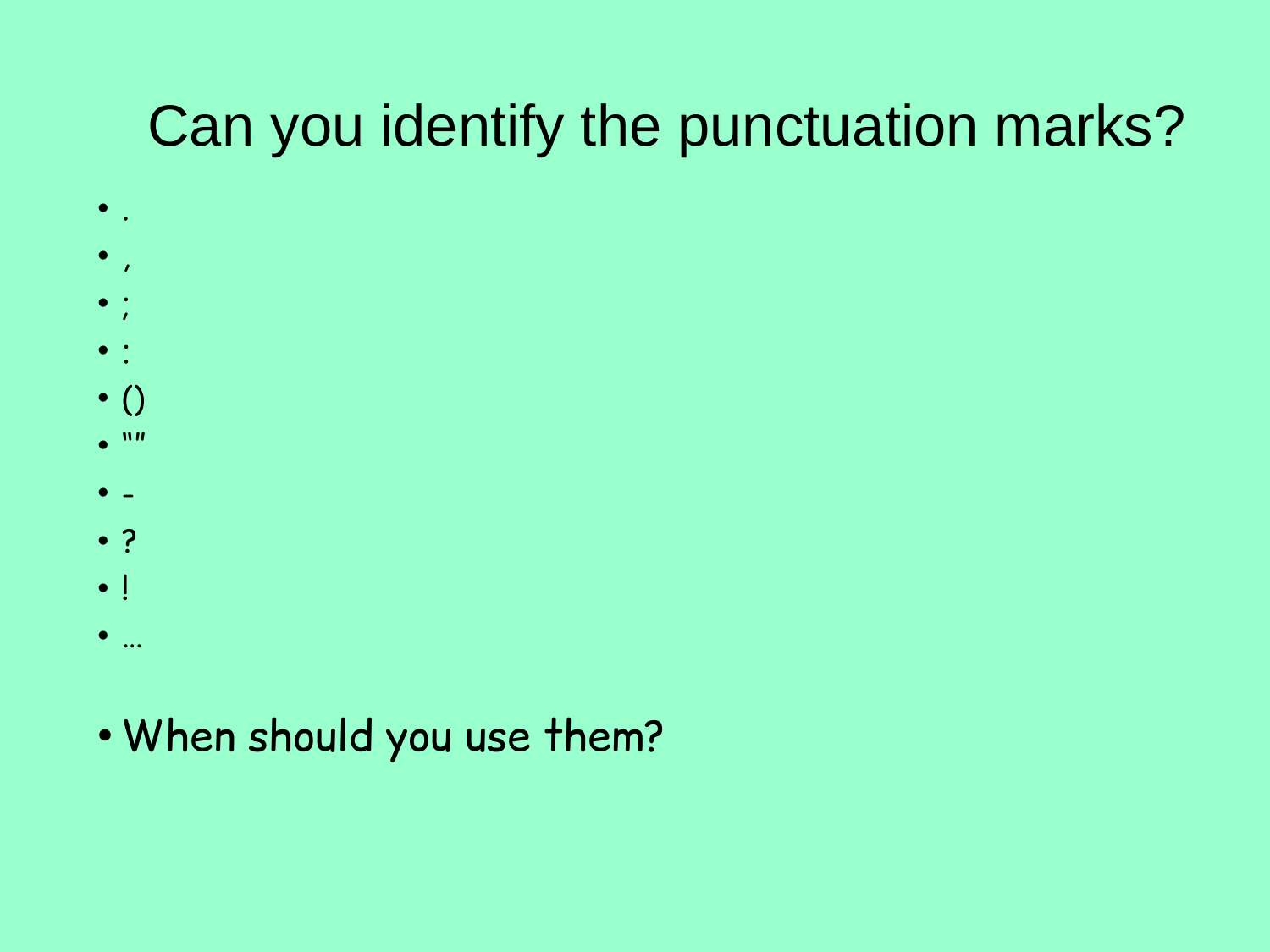

# Can you identify the punctuation marks?
.
,
;
:
()
“”
-
?
!
…

When should you use them?